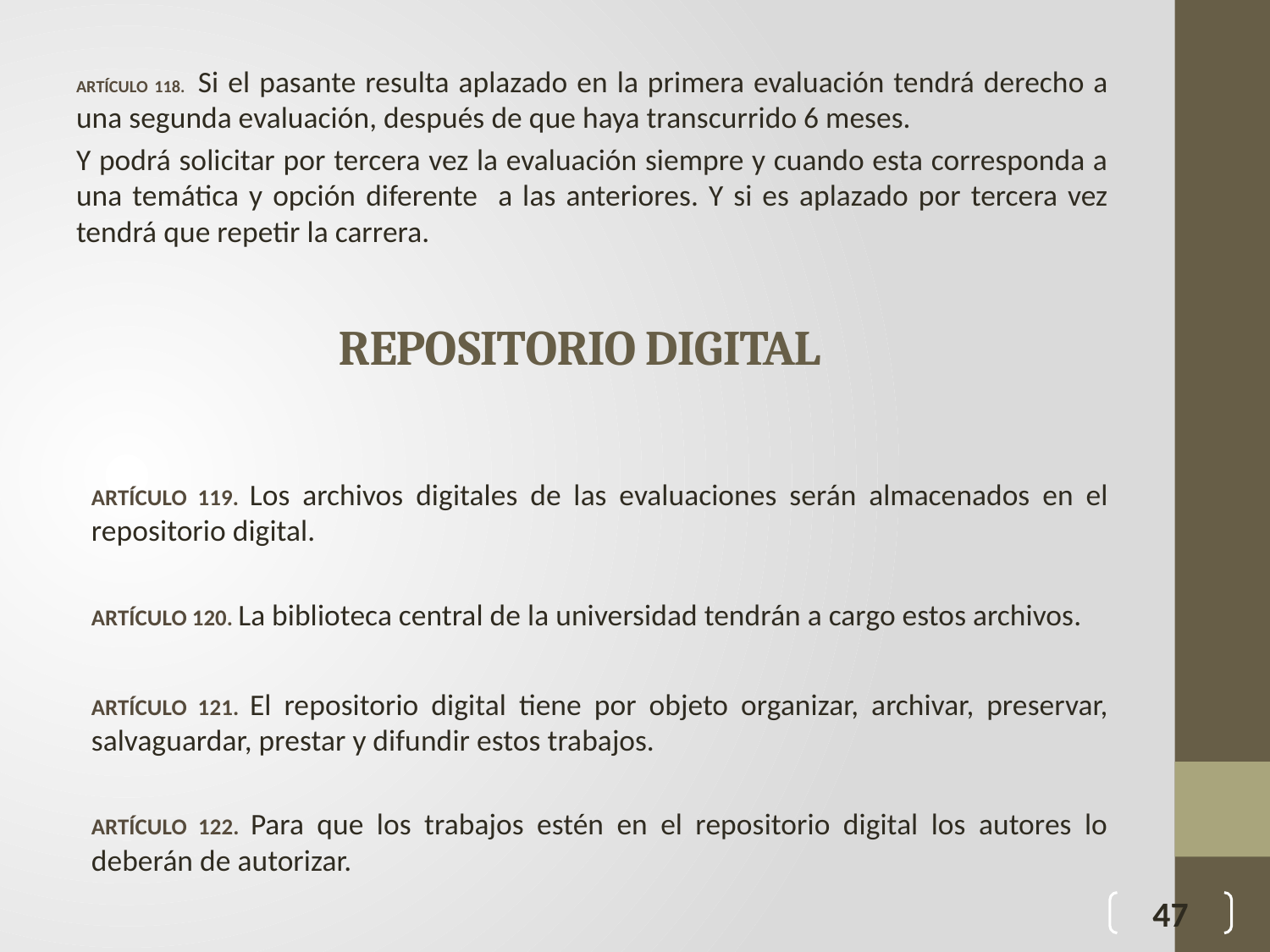

ARTÍCULO 118.  Si el pasante resulta aplazado en la primera evaluación tendrá derecho a una segunda evaluación, después de que haya transcurrido 6 meses.
Y podrá solicitar por tercera vez la evaluación siempre y cuando esta corresponda a una temática y opción diferente  a las anteriores. Y si es aplazado por tercera vez tendrá que repetir la carrera.

ARTÍCULO 119. Los archivos digitales de las evaluaciones serán almacenados en el repositorio digital.

ARTÍCULO 120. La biblioteca central de la universidad tendrán a cargo estos archivos.

ARTÍCULO 121. El repositorio digital tiene por objeto organizar, archivar, preservar, salvaguardar, prestar y difundir estos trabajos.

ARTÍCULO 122. Para que los trabajos estén en el repositorio digital los autores lo deberán de autorizar.
# REPOSITORIO DIGITAL
47